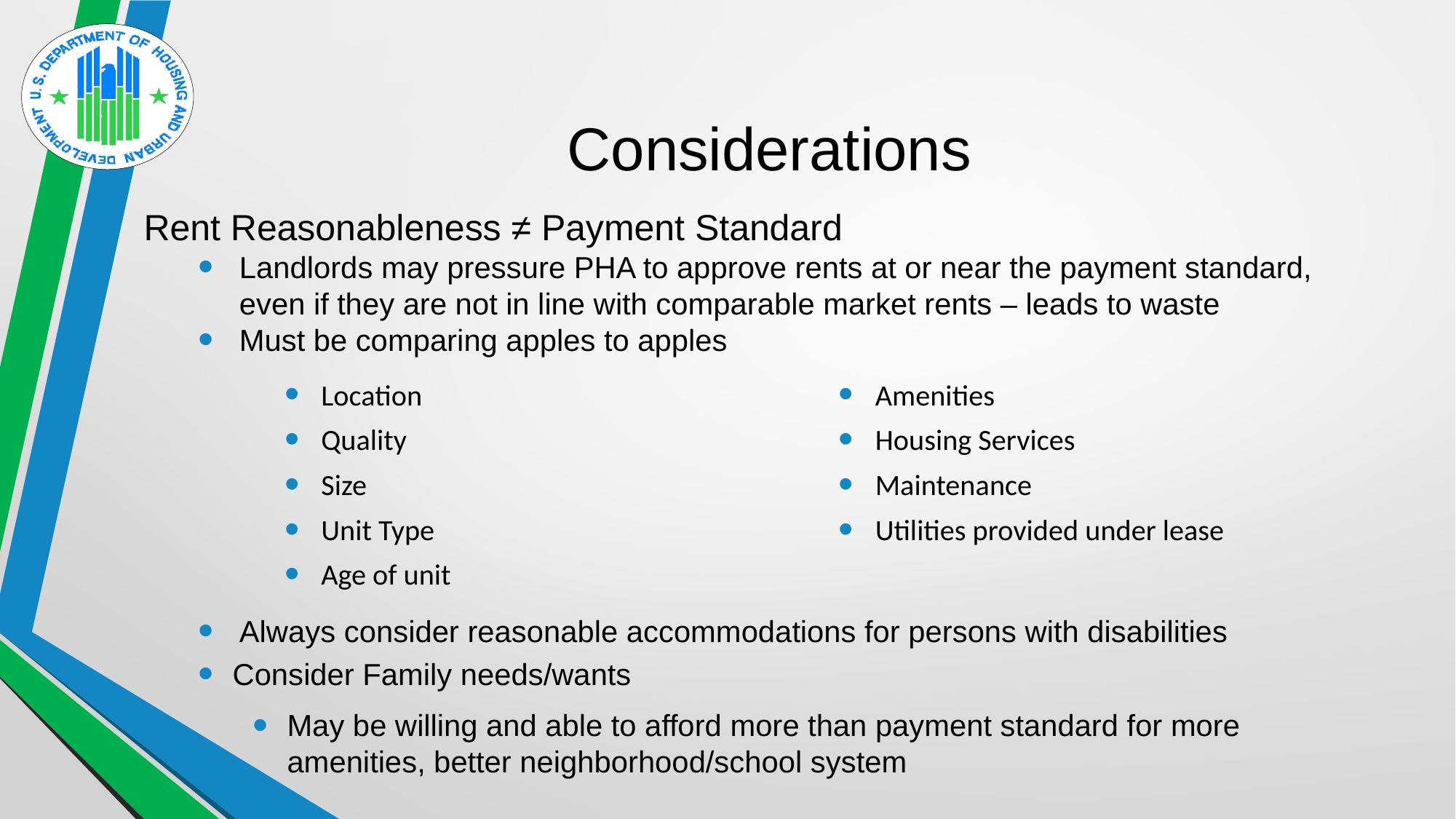

# Considerations
Rent Reasonableness ≠ Payment Standard
Landlords may pressure PHA to approve rents at or near the payment standard, even if they are not in line with comparable market rents – leads to waste
Must be comparing apples to apples

Always consider reasonable accommodations for persons with disabilities
Consider Family needs/wants
May be willing and able to afford more than payment standard for more amenities, better neighborhood/school system

Location
Quality
Size
Unit Type
Age of unit
Amenities
Housing Services
Maintenance
Utilities provided under lease